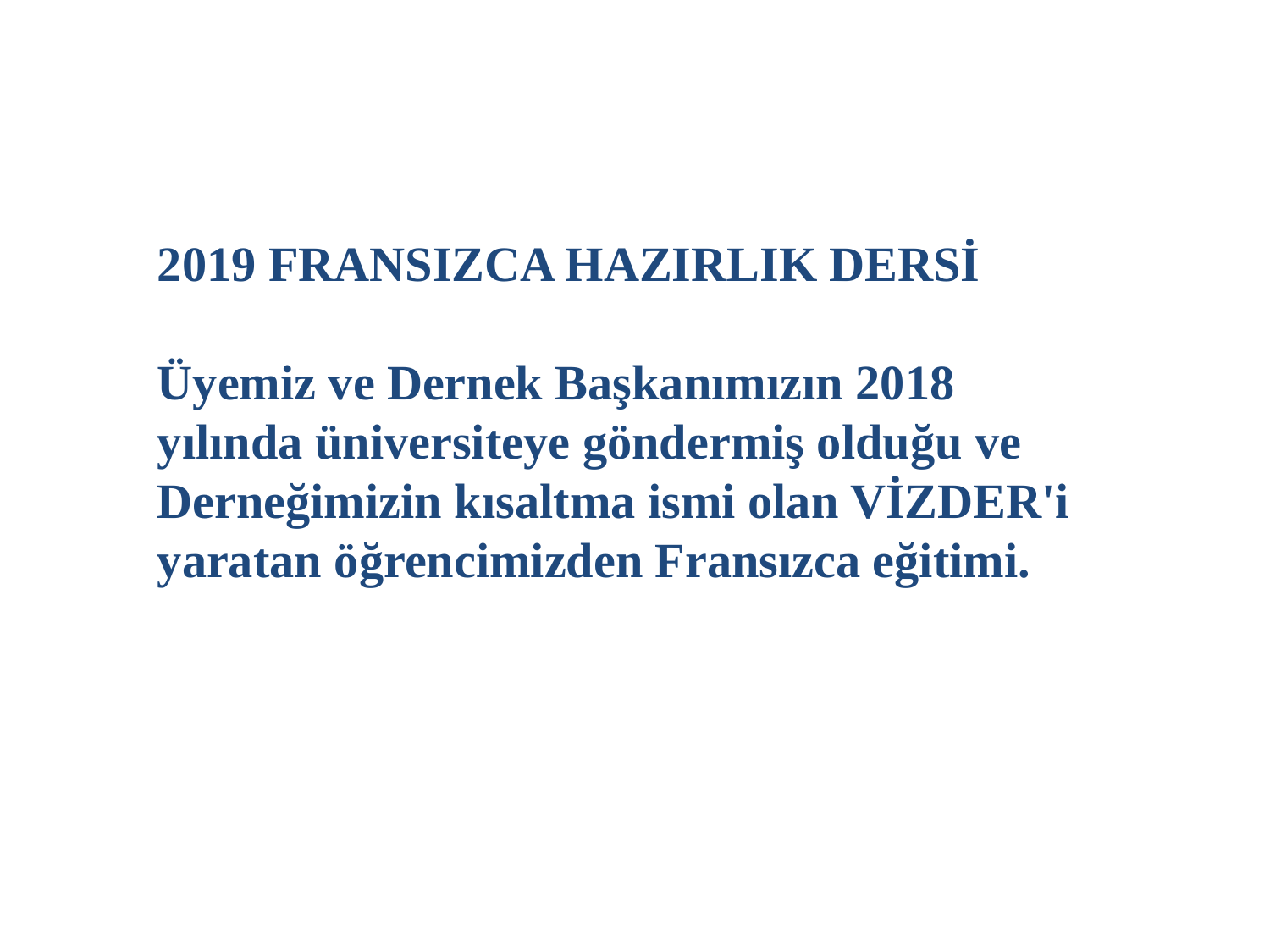

2019 FRANSIZCA HAZIRLIK DERSİ
Üyemiz ve Dernek Başkanımızın 2018 yılında üniversiteye göndermiş olduğu ve Derneğimizin kısaltma ismi olan VİZDER'i yaratan öğrencimizden Fransızca eğitimi.